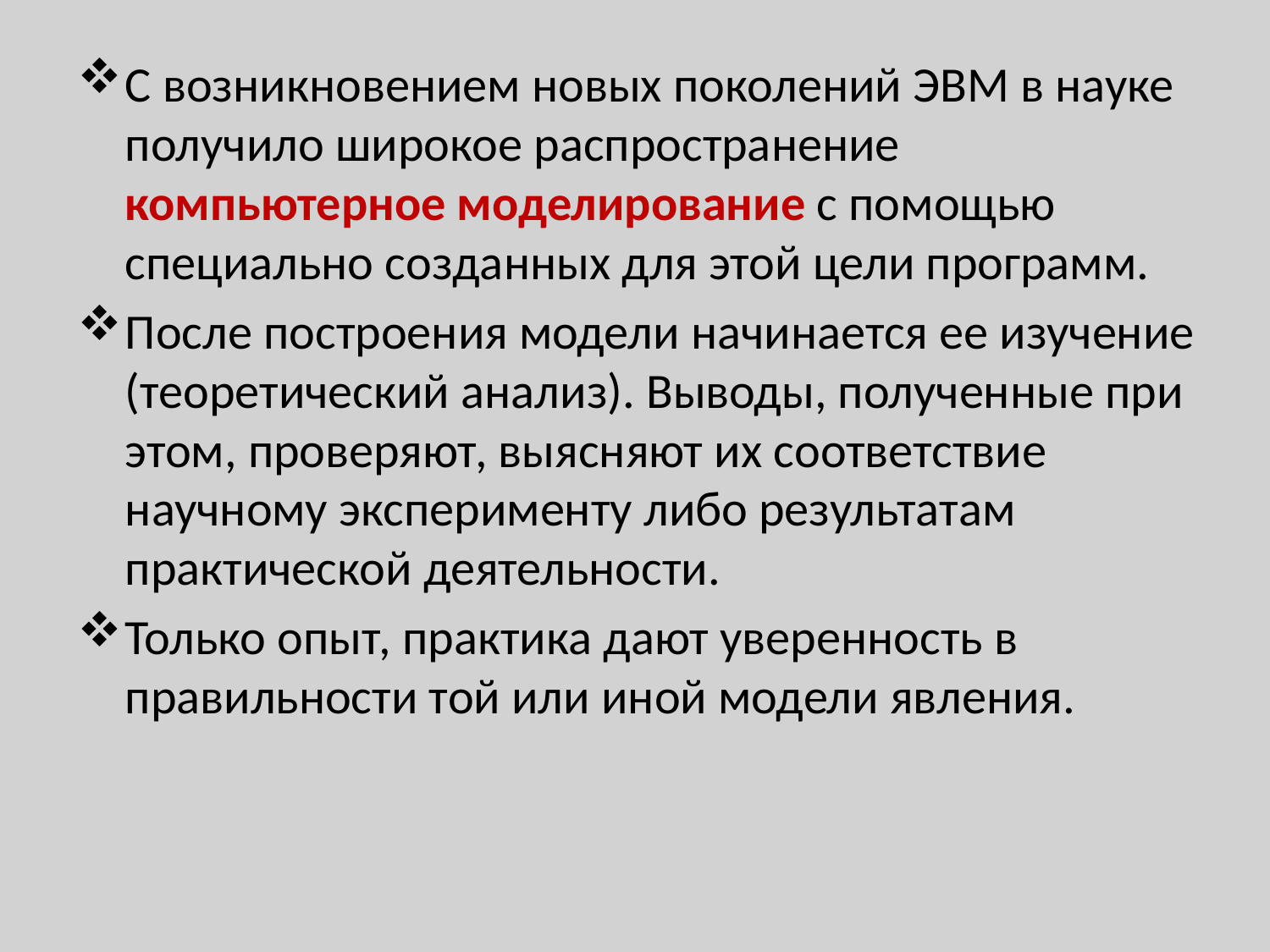

#
С возникновением новых поколений ЭВМ в науке получило широкое распространение компьютерное моделирование с помощью специально созданных для этой цели программ.
После построения модели начинается ее изучение (теоретический анализ). Выводы, полученные при этом, проверяют, выясняют их соответствие научному эксперименту либо результатам практической деятельности.
Только опыт, практика дают уверенность в правильности той или иной модели явления.